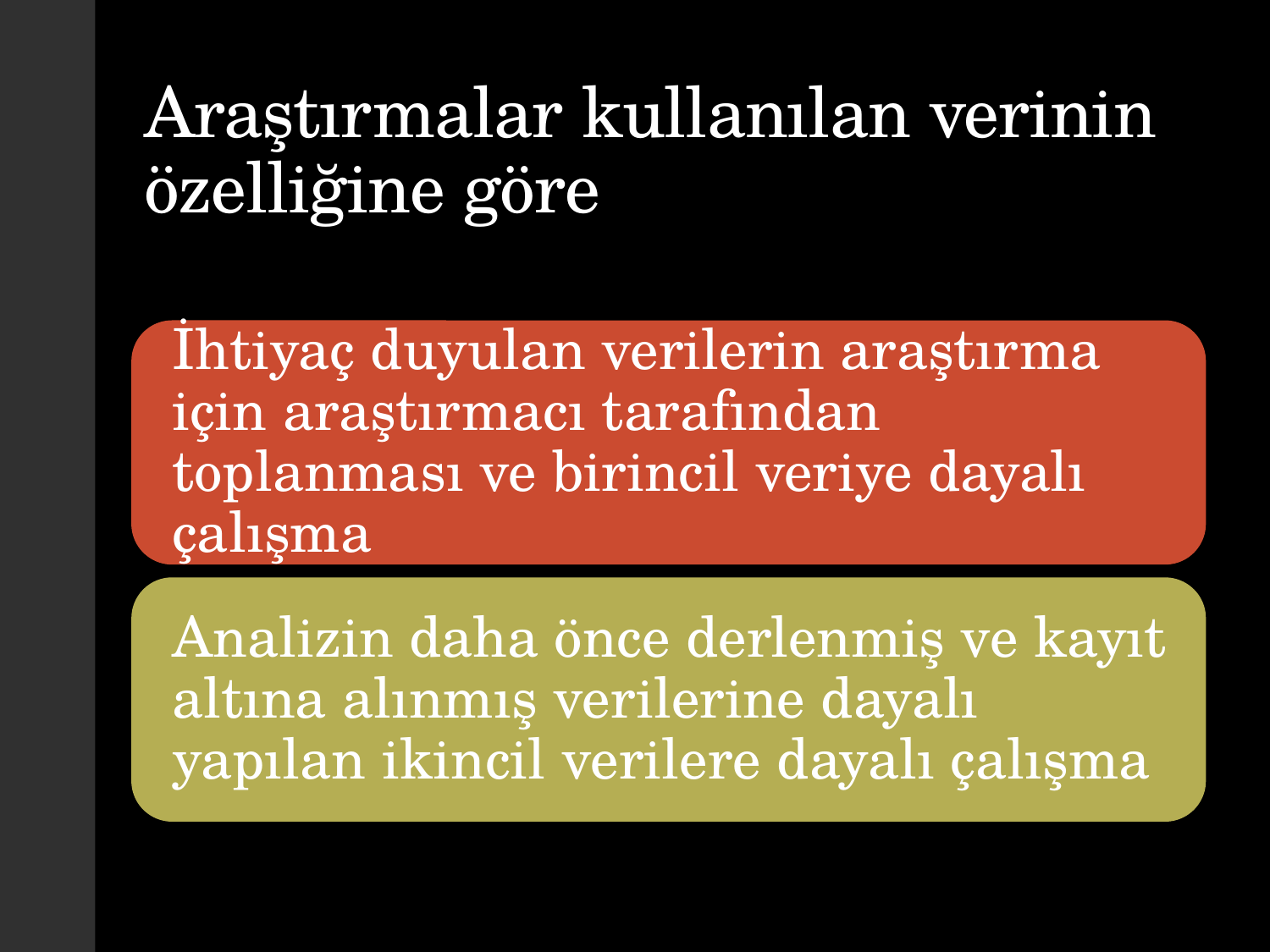

# Araştırmalar kullanılan verinin özelliğine göre
İhtiyaç duyulan verilerin araştırma için araştırmacı tarafından toplanması ve birincil veriye dayalı çalışma
Analizin daha önce derlenmiş ve kayıt altına alınmış verilerine dayalı yapılan ikincil verilere dayalı çalışma